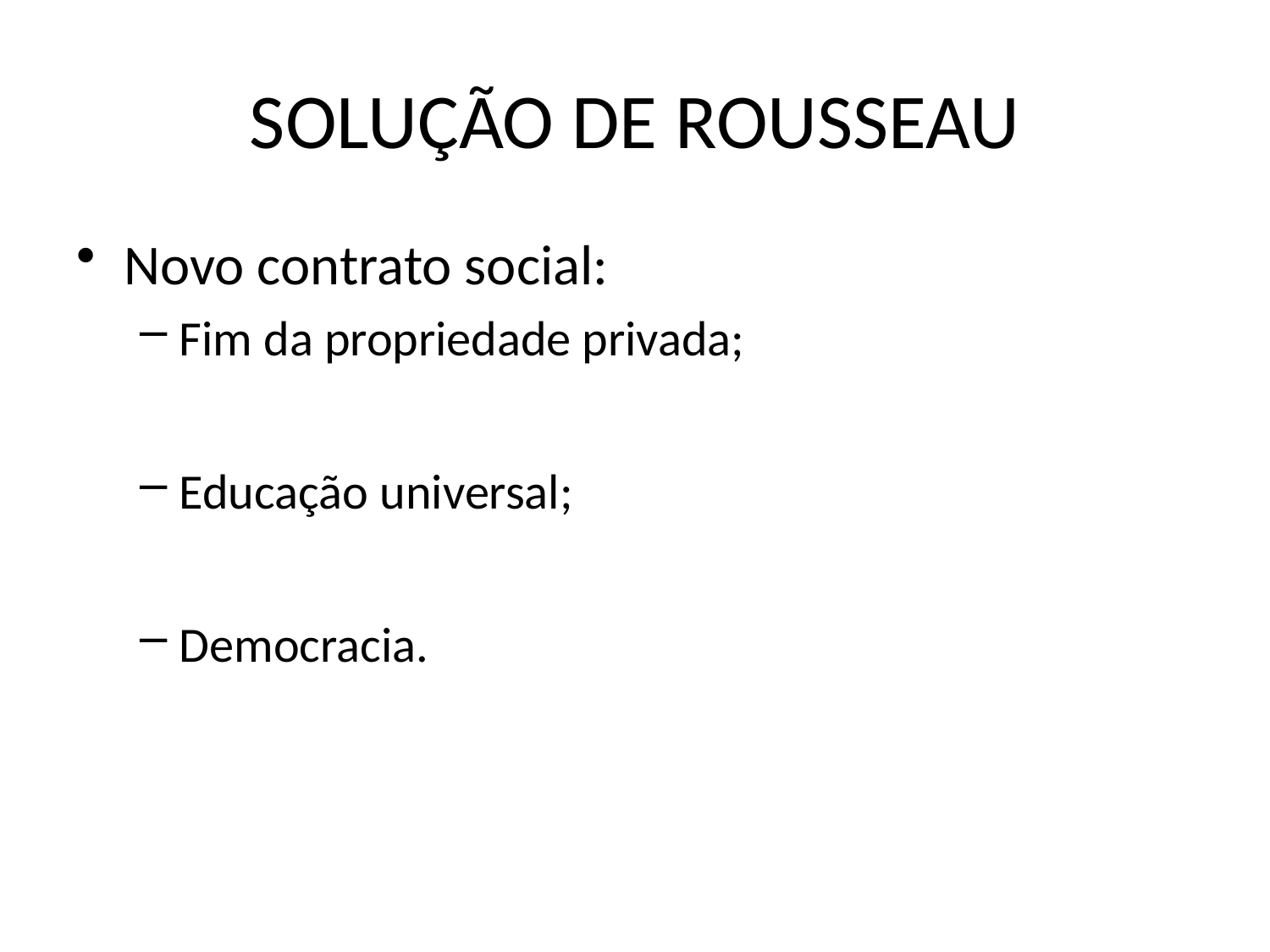

# SOLUÇÃO DE ROUSSEAU
Novo contrato social:
Fim da propriedade privada;

Educação universal;

Democracia.